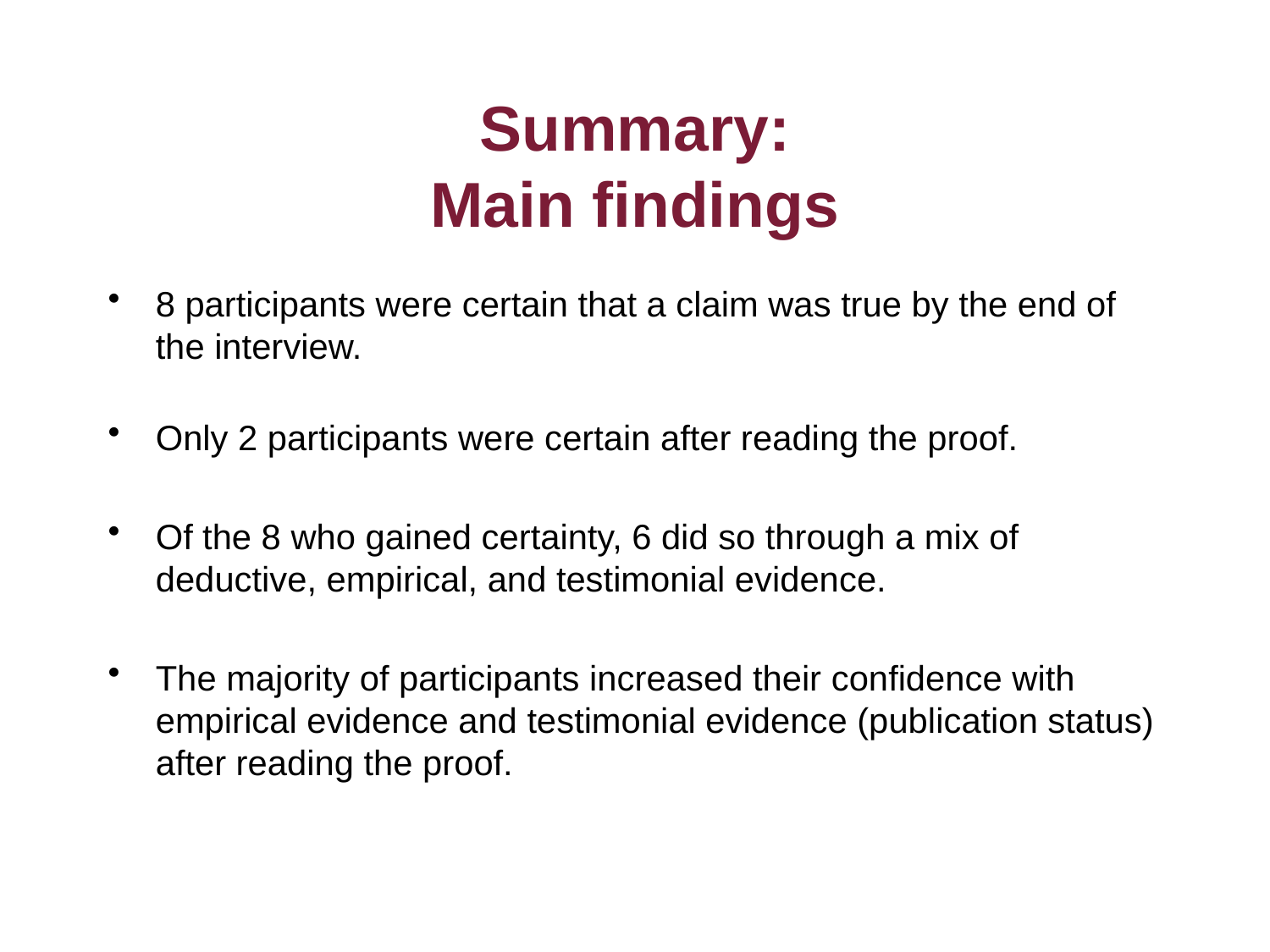

# Summary: Main findings
8 participants were certain that a claim was true by the end of the interview.
Only 2 participants were certain after reading the proof.

Of the 8 who gained certainty, 6 did so through a mix of deductive, empirical, and testimonial evidence.

The majority of participants increased their confidence with empirical evidence and testimonial evidence (publication status) after reading the proof.